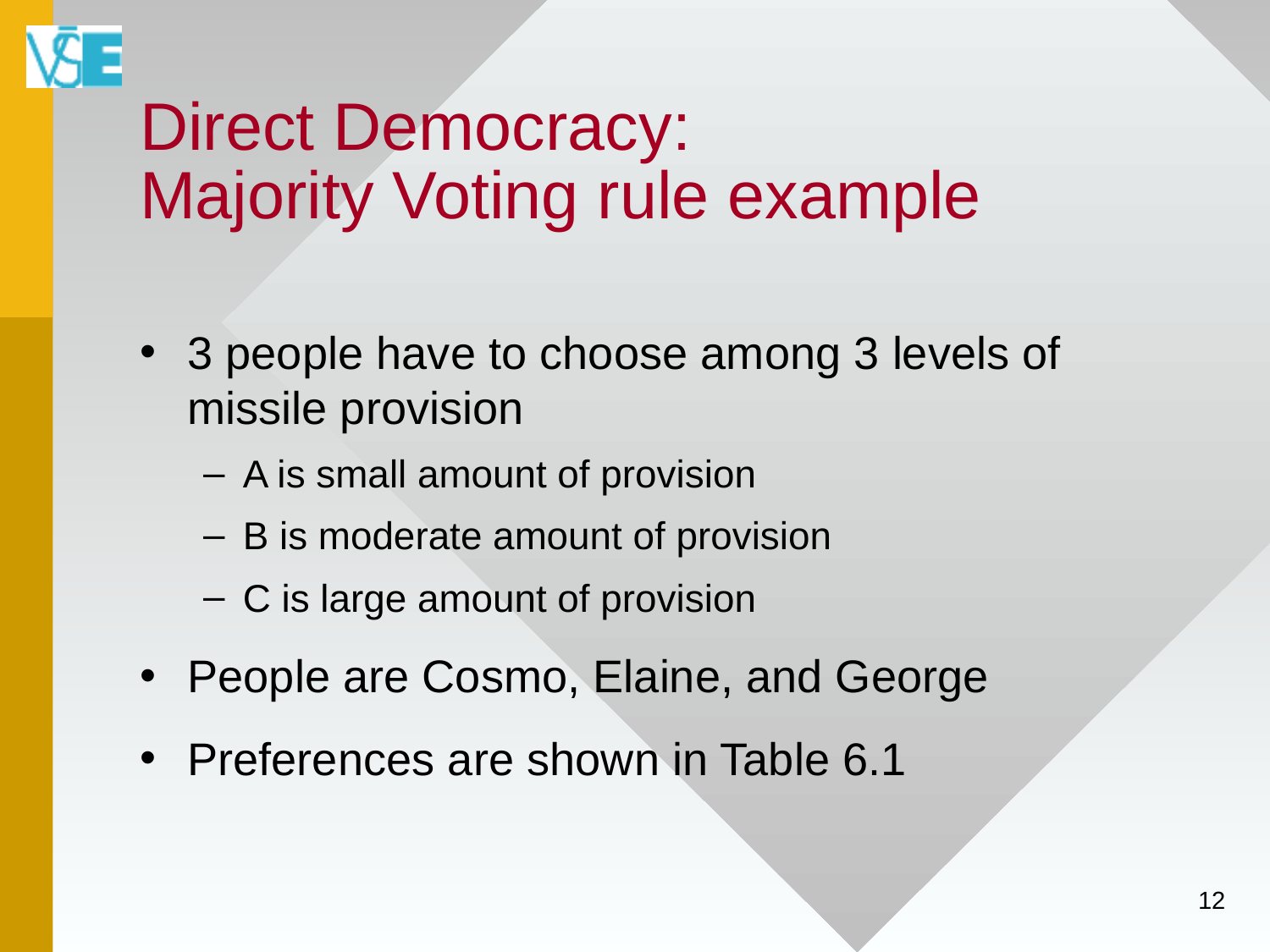

# Direct Democracy: Majority Voting rule example
3 people have to choose among 3 levels of missile provision
A is small amount of provision
B is moderate amount of provision
C is large amount of provision
People are Cosmo, Elaine, and George
Preferences are shown in Table 6.1
12